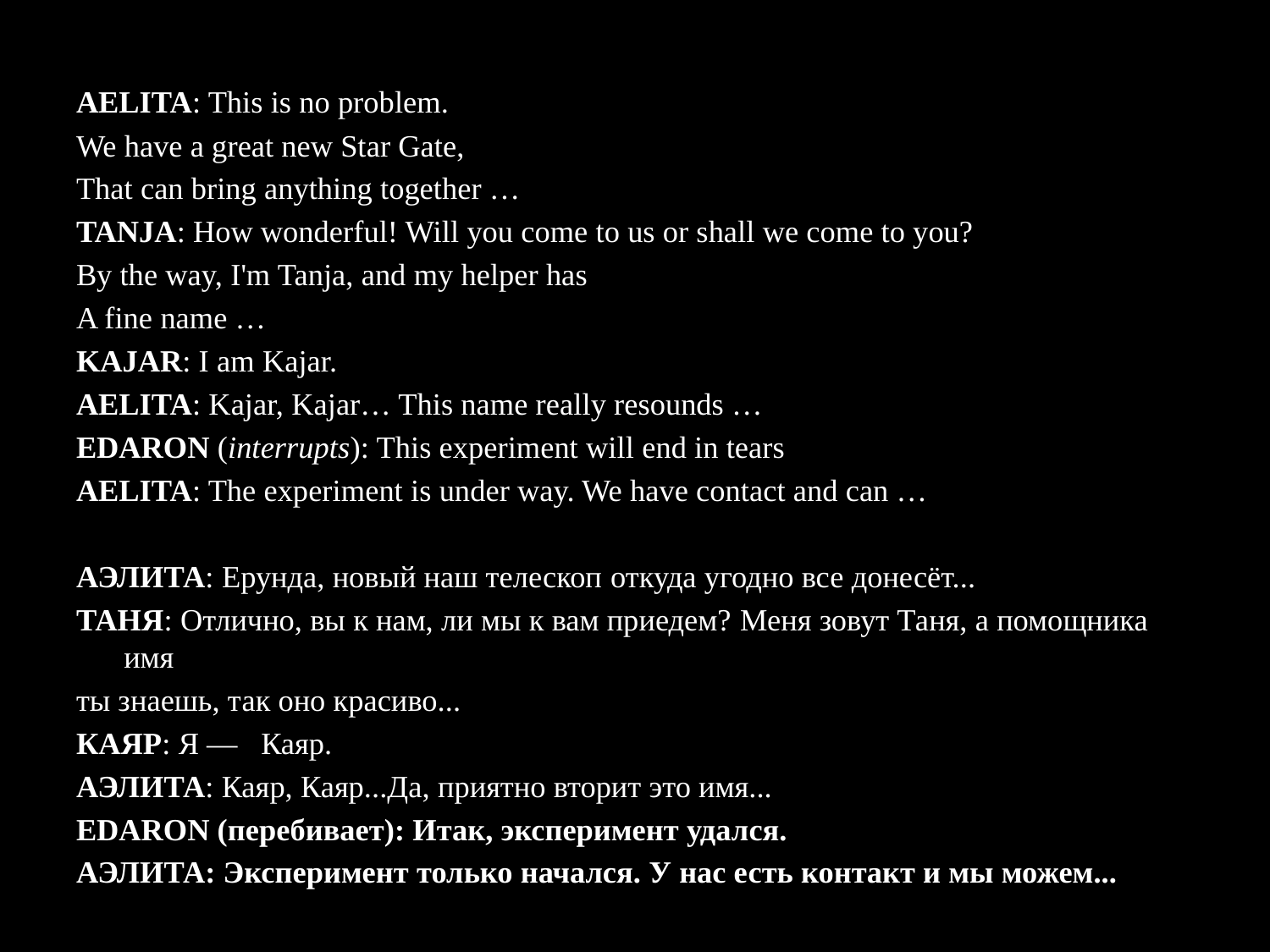

AELITA: This is no problem.
We have a great new Star Gate,
That can bring anything together …
TANJA: How wonderful! Will you come to us or shall we come to you?
By the way, I'm Tanja, and my helper has
A fine name …
KAJAR: I am Kajar.
AELITA: Kajar, Kajar… This name really resounds …
EDARON (interrupts): This experiment will end in tears
AELITA: The experiment is under way. We have contact and can …

АЭЛИТА: Ерунда, новый наш телескоп откуда угодно все донесёт...
ТАНЯ: Отлично, вы к нам, ли мы к вам приедем? Меня зовут Таня, а помощника имя
ты знаешь, так оно красиво...
КАЯР: Я —   Каяр.
АЭЛИТА: Каяр, Каяр...Да, приятно вторит это имя...
EDARON (перебивает): Итак, эксперимент удался.
АЭЛИТА: Эксперимент только начался. У нас есть контакт и мы можем...